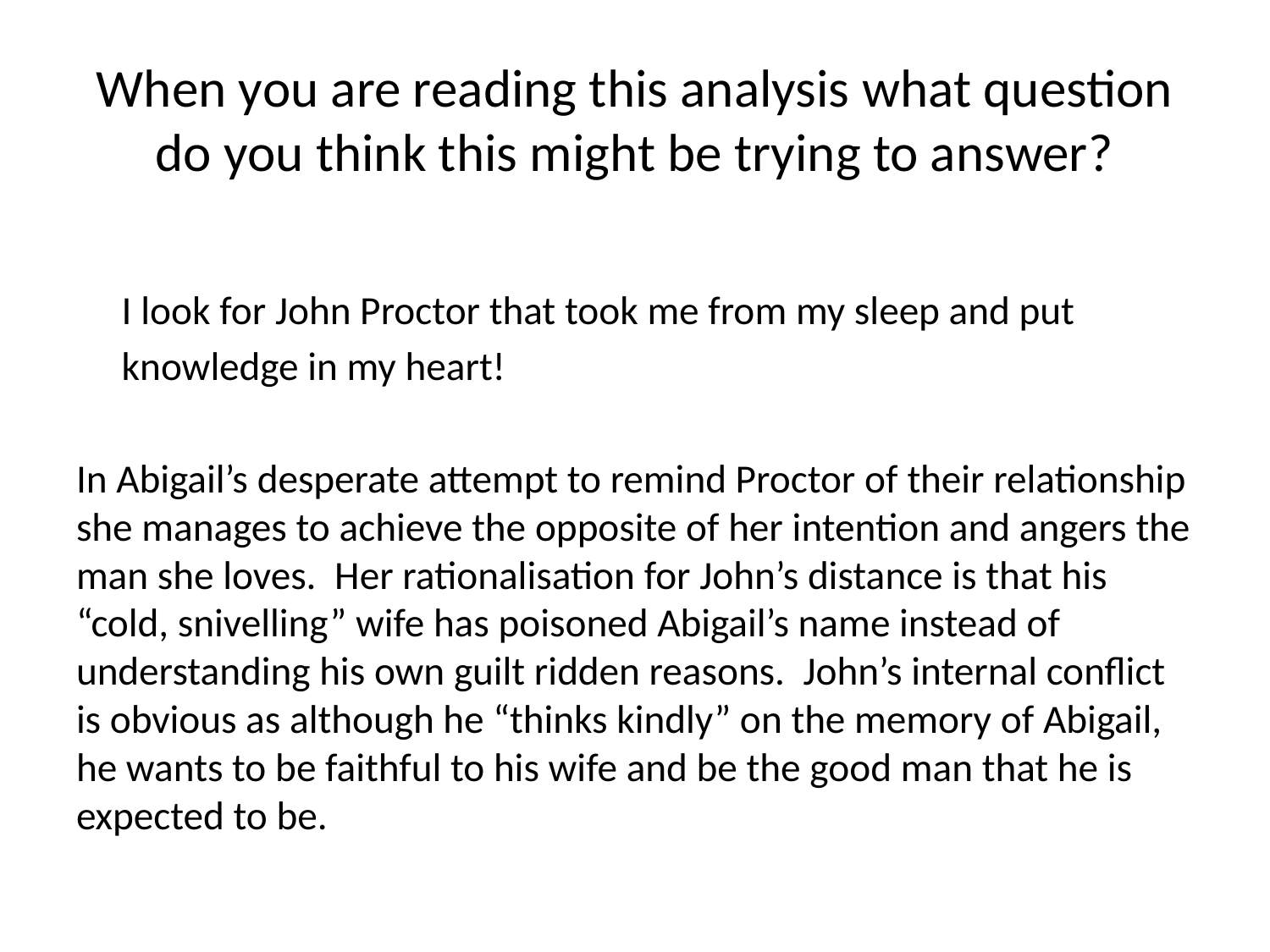

# When you are reading this analysis what question do you think this might be trying to answer?

     I look for John Proctor that took me from my sleep and put
     knowledge in my heart!

In Abigail’s desperate attempt to remind Proctor of their relationship she manages to achieve the opposite of her intention and angers the man she loves.  Her rationalisation for John’s distance is that his “cold, snivelling” wife has poisoned Abigail’s name instead of understanding his own guilt ridden reasons.  John’s internal conflict is obvious as although he “thinks kindly” on the memory of Abigail, he wants to be faithful to his wife and be the good man that he is expected to be.